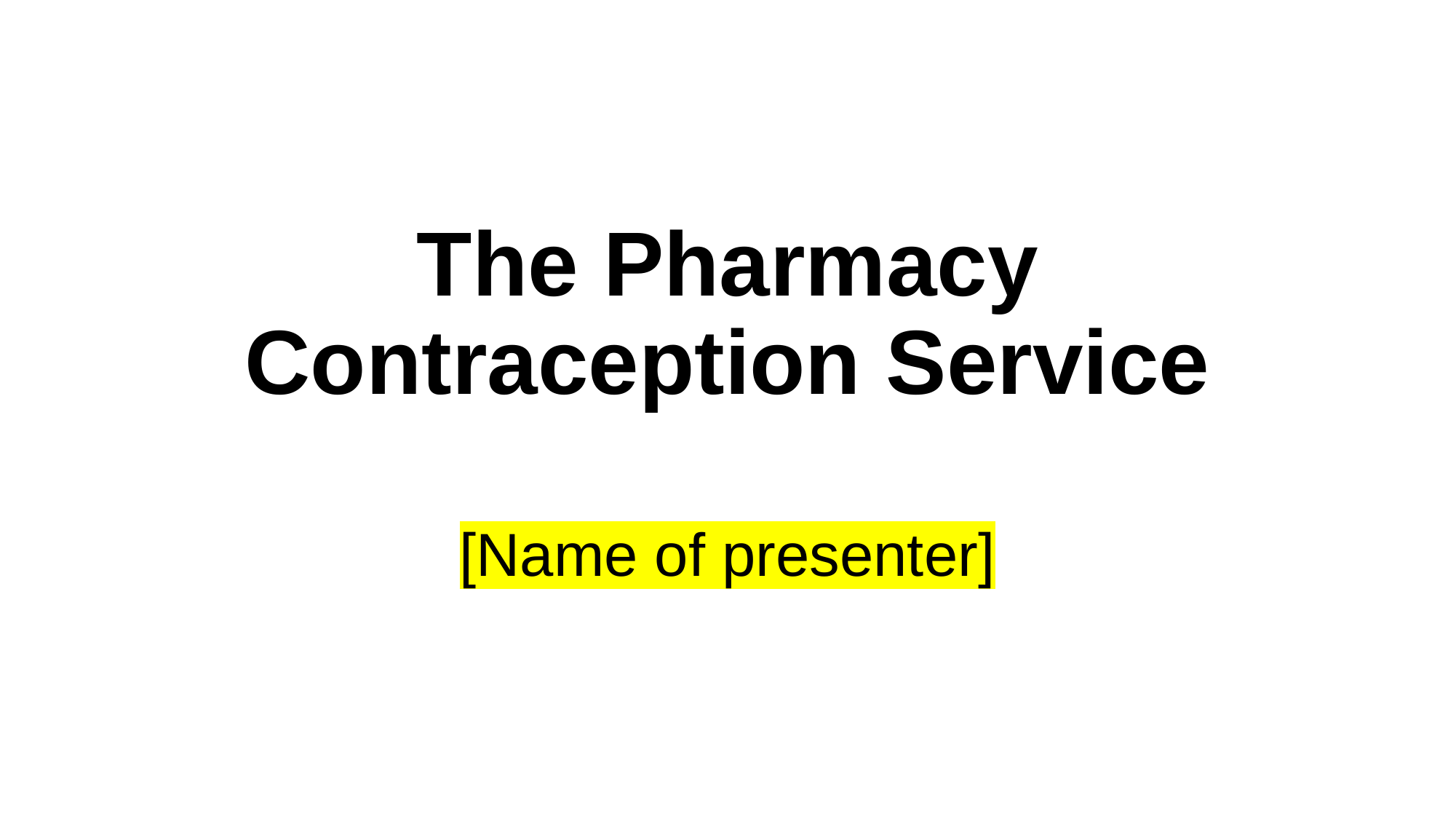

# The Pharmacy Contraception Service

[Name of presenter]